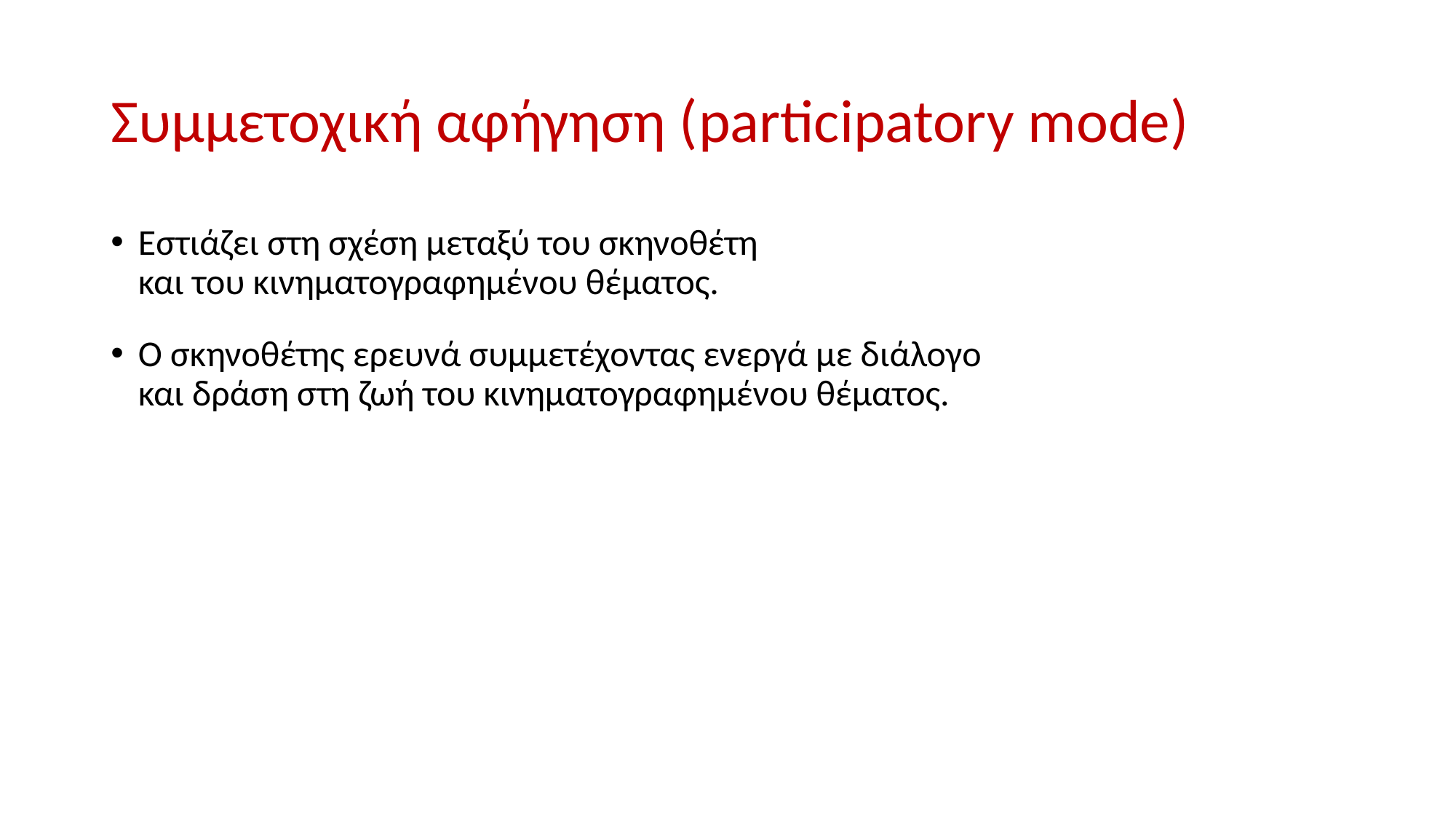

# Συμμετοχική αφήγηση (participatory mode)
Εστιάζει στη σχέση μεταξύ του σκηνοθέτη
και του κινηματογραφημένου θέματος.
Ο σκηνοθέτης ερευνά συμμετέχοντας ενεργά με διάλογο
και δράση στη ζωή του κινηματογραφημένου θέματος.